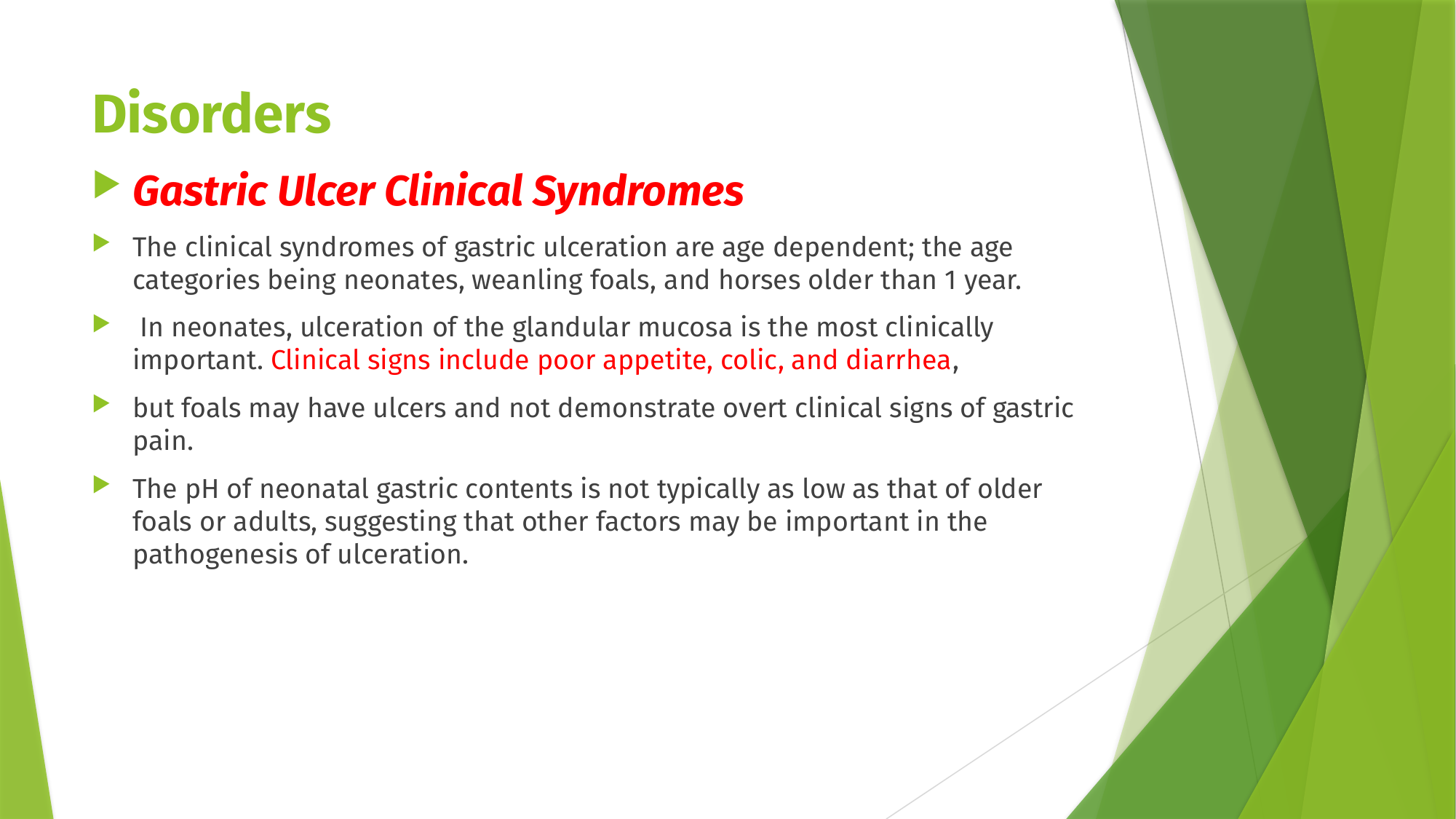

# Disorders
Gastric Ulcer Clinical Syndromes
The clinical syndromes of gastric ulceration are age dependent; the age categories being neonates, weanling foals, and horses older than 1 year.
 In neonates, ulceration of the glandular mucosa is the most clinically important. Clinical signs include poor appetite, colic, and diarrhea,
but foals may have ulcers and not demonstrate overt clinical signs of gastric pain.
The pH of neonatal gastric contents is not typically as low as that of older foals or adults, suggesting that other factors may be important in the pathogenesis of ulceration.